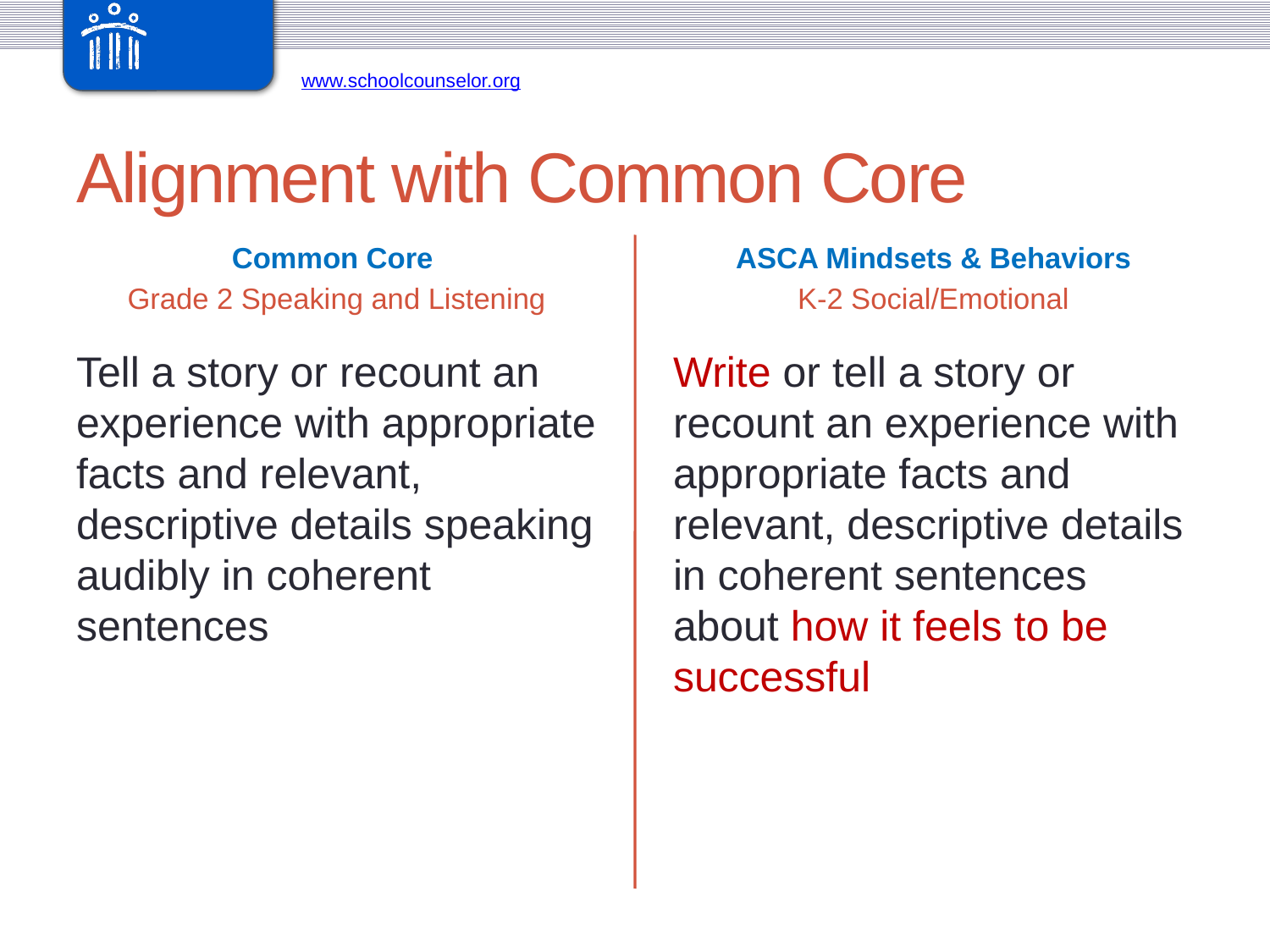

# Alignment with Common Core
Common Core
Grade 2 Speaking and Listening
ASCA Mindsets & Behaviors
K-2 Social/Emotional
Tell a story or recount an experience with appropriate facts and relevant, descriptive details speaking audibly in coherent sentences
Write or tell a story or recount an experience with appropriate facts and relevant, descriptive details in coherent sentences about how it feels to be successful